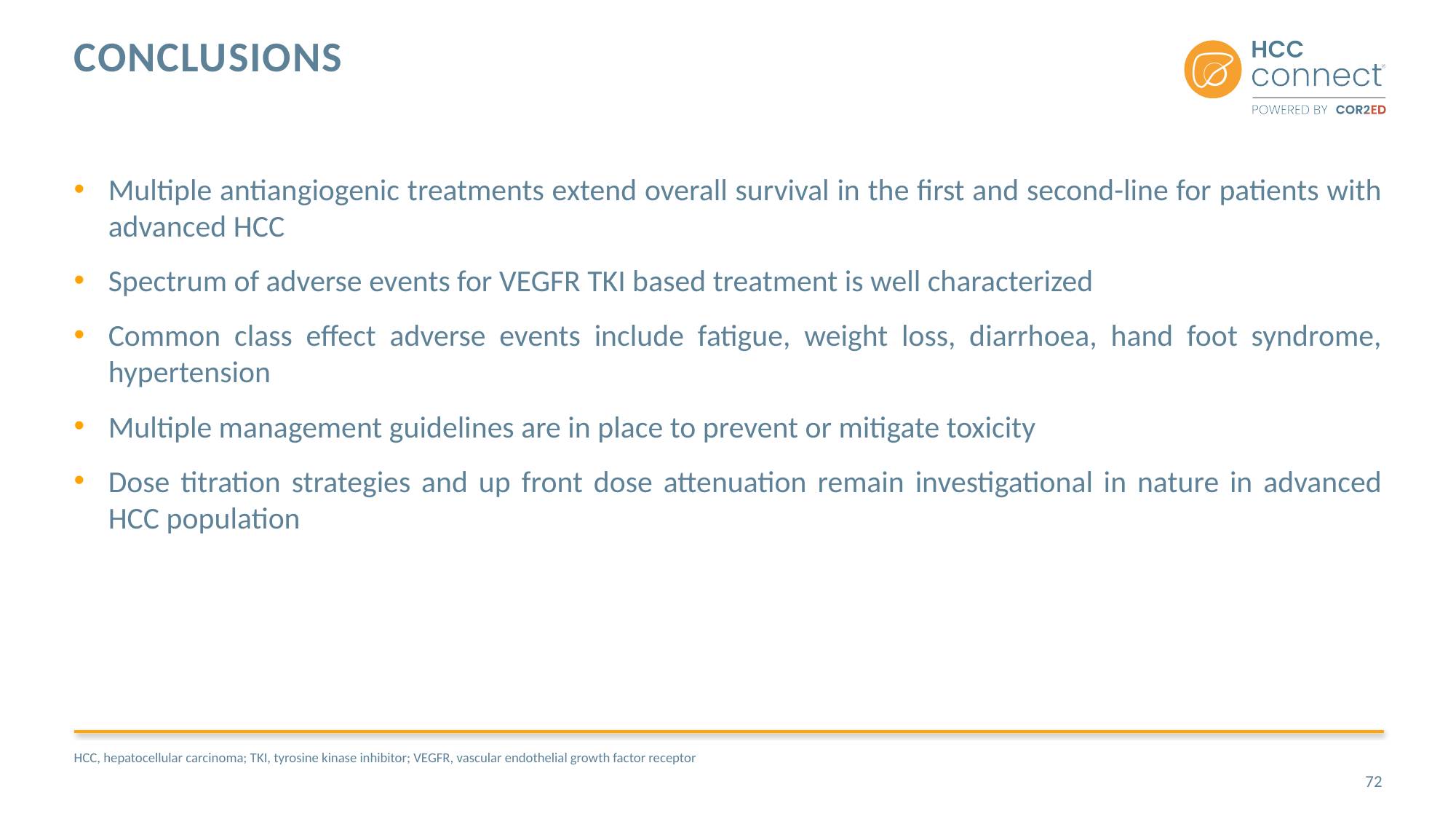

# Conclusions
Multiple antiangiogenic treatments extend overall survival in the first and second-line for patients with advanced HCC
Spectrum of adverse events for VEGFR TKI based treatment is well characterized
Common class effect adverse events include fatigue, weight loss, diarrhoea, hand foot syndrome, hypertension
Multiple management guidelines are in place to prevent or mitigate toxicity
Dose titration strategies and up front dose attenuation remain investigational in nature in advanced HCC population
HCC, hepatocellular carcinoma; TKI, tyrosine kinase inhibitor; VEGFR, vascular endothelial growth factor receptor
72